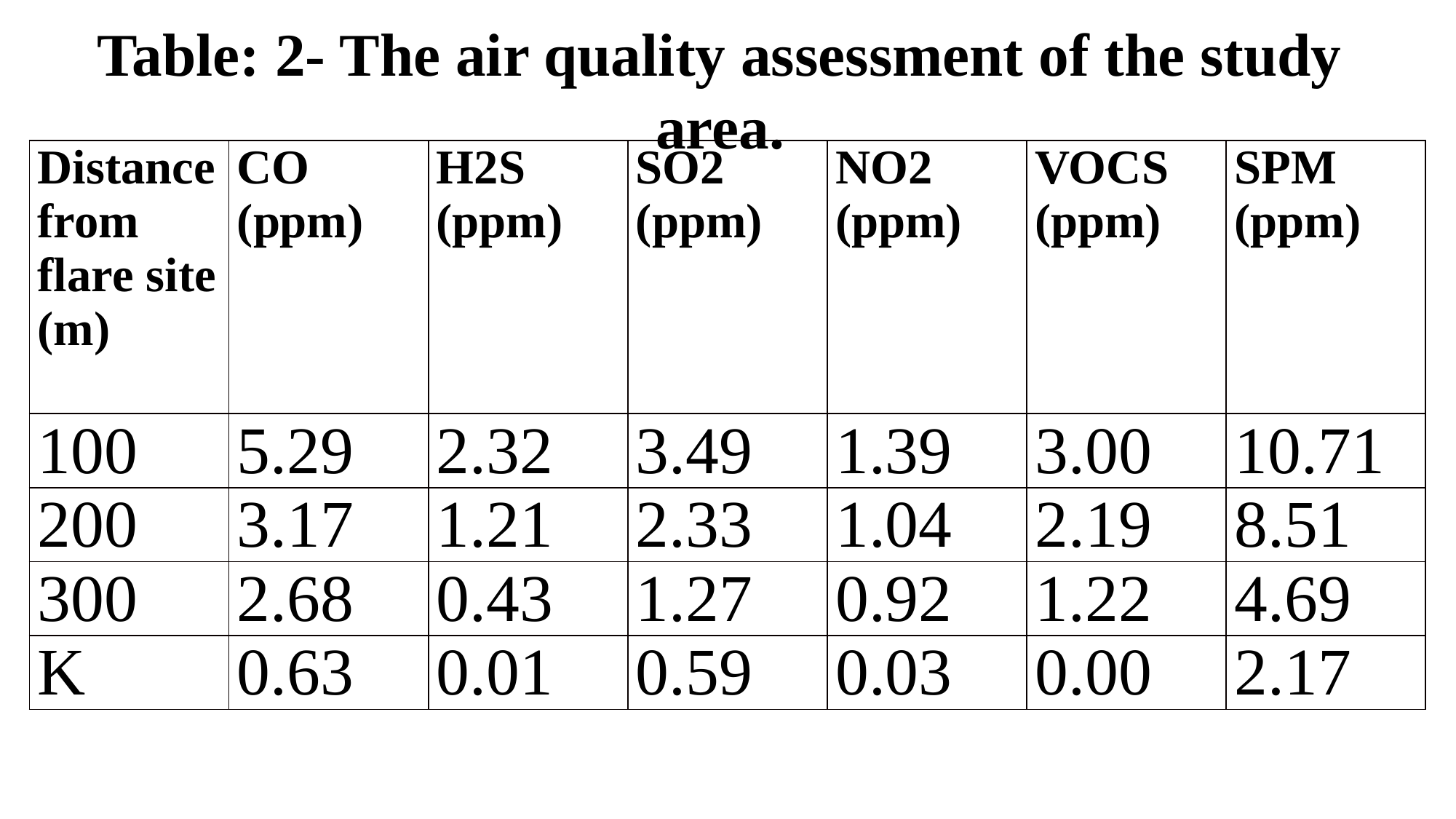

# Table: 2- The air quality assessment of the study area.
| Distance from flare site (m) | CO (ppm) | H2S (ppm) | SO2 (ppm) | NO2 (ppm) | VOCS (ppm) | SPM (ppm) |
| --- | --- | --- | --- | --- | --- | --- |
| 100 | 5.29 | 2.32 | 3.49 | 1.39 | 3.00 | 10.71 |
| 200 | 3.17 | 1.21 | 2.33 | 1.04 | 2.19 | 8.51 |
| 300 | 2.68 | 0.43 | 1.27 | 0.92 | 1.22 | 4.69 |
| K | 0.63 | 0.01 | 0.59 | 0.03 | 0.00 | 2.17 |